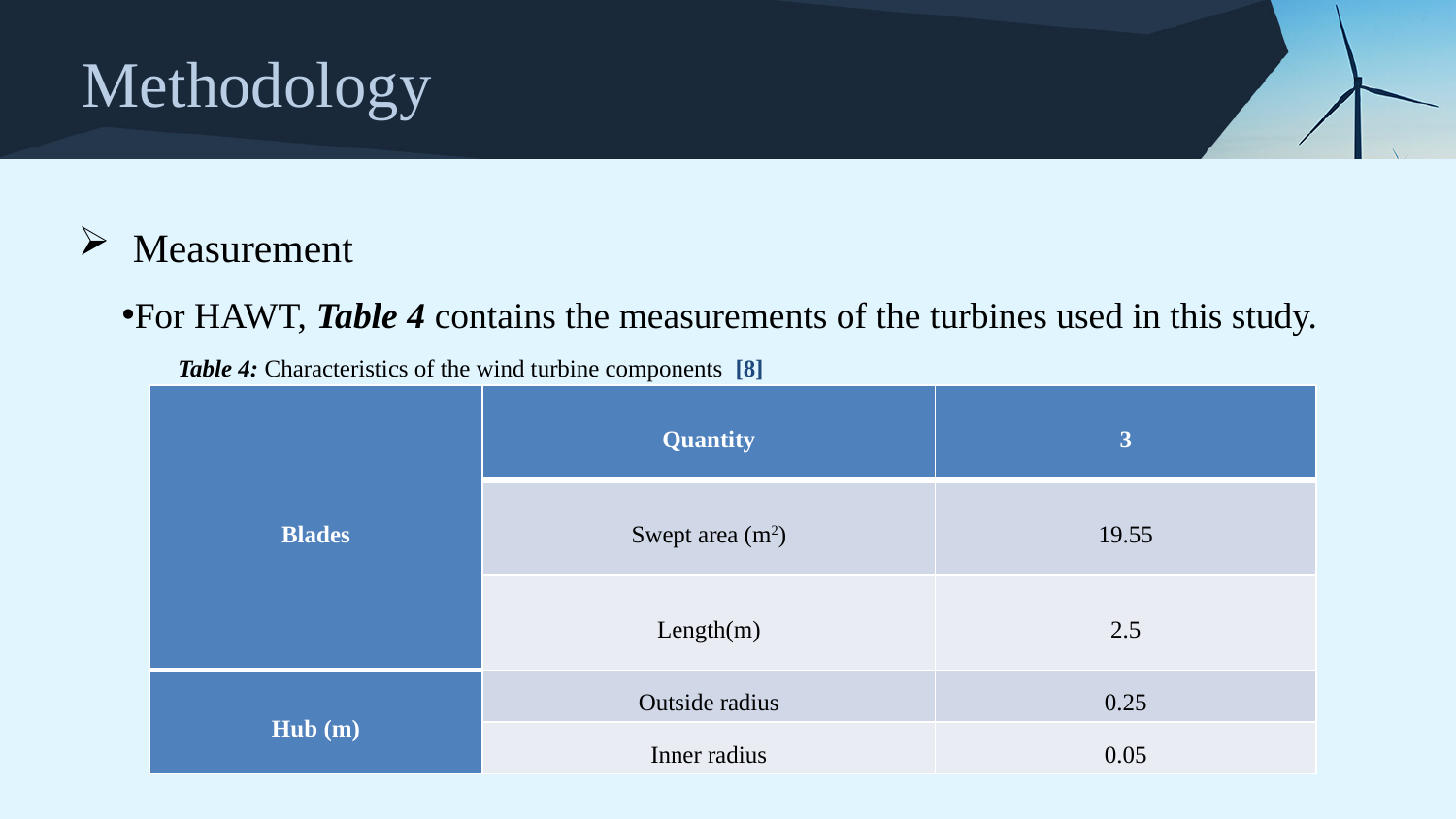

# Methodology
Measurement
For HAWT, Table 4 contains the measurements of the turbines used in this study.
Table 4: Characteristics of the wind turbine components  [8]
| Blades | Quantity | 3 |
| --- | --- | --- |
|  | Swept area (m2) | 19.55 |
|  | Length(m) | 2.5 |
| Hub (m) | Outside radius | 0.25 |
|  | Inner radius | 0.05 |